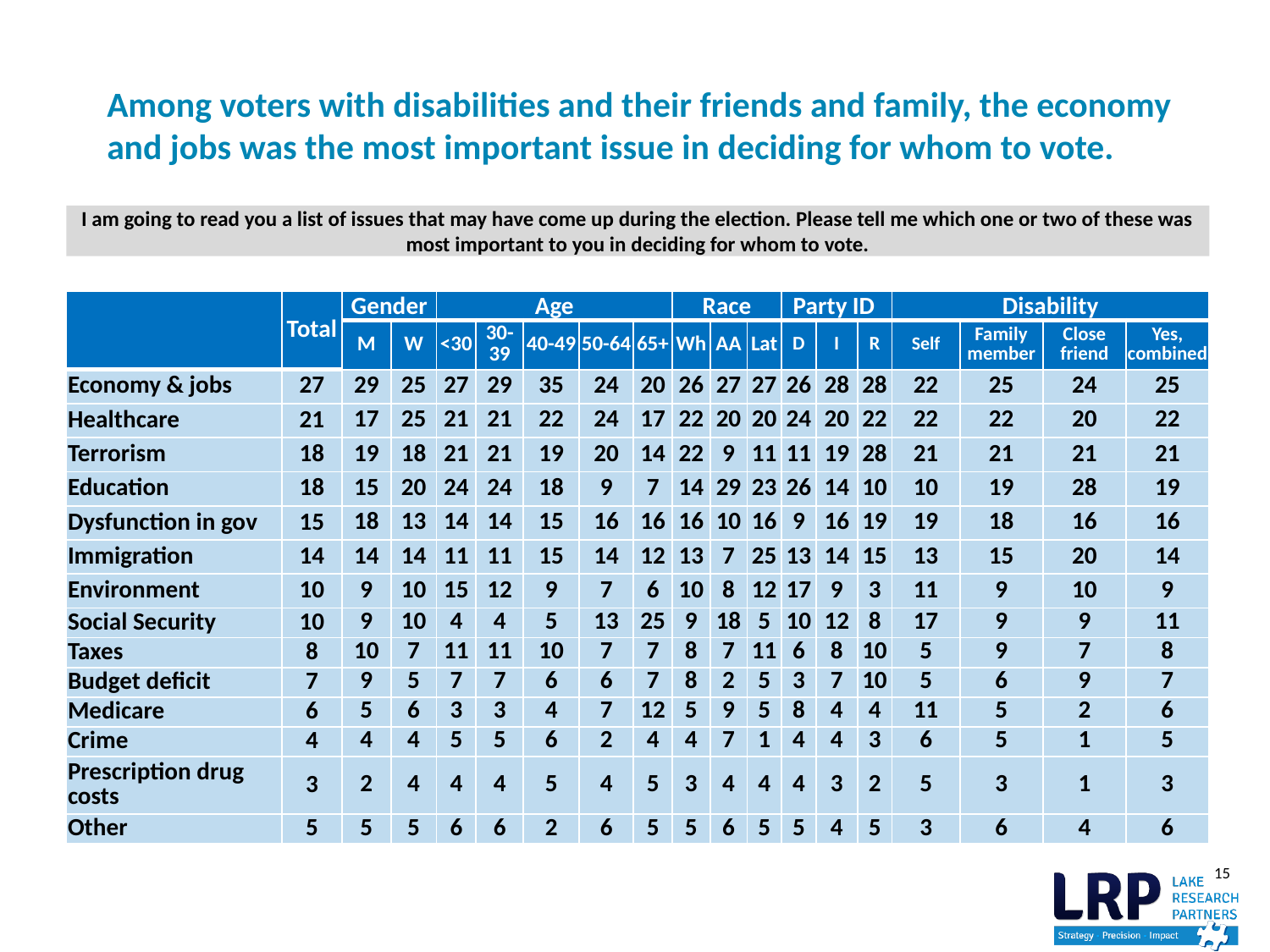

# Among voters with disabilities and their friends and family, the economy and jobs was the most important issue in deciding for whom to vote.
I am going to read you a list of issues that may have come up during the election. Please tell me which one or two of these was most important to you in deciding for whom to vote.
|  | Total | Gender |  | Age |  |  |  |  | Race |  |  | Party ID |  |  | Disability |  |  |  |
| --- | --- | --- | --- | --- | --- | --- | --- | --- | --- | --- | --- | --- | --- | --- | --- | --- | --- | --- |
|  |  | M | W | <30 | 30-39 | 40-49 | 50-64 | 65+ | Wh | AA | Lat | D | I | R | Self | Family member | Close friend | Yes, combined |
| Economy & jobs | 27 | 29 | 25 | 27 | 29 | 35 | 24 | 20 | 26 | 27 | 27 | 26 | 28 | 28 | 22 | 25 | 24 | 25 |
| Healthcare | 21 | 17 | 25 | 21 | 21 | 22 | 24 | 17 | 22 | 20 | 20 | 24 | 20 | 22 | 22 | 22 | 20 | 22 |
| Terrorism | 18 | 19 | 18 | 21 | 21 | 19 | 20 | 14 | 22 | 9 | 11 | 11 | 19 | 28 | 21 | 21 | 21 | 21 |
| Education | 18 | 15 | 20 | 24 | 24 | 18 | 9 | 7 | 14 | 29 | 23 | 26 | 14 | 10 | 10 | 19 | 28 | 19 |
| Dysfunction in gov | 15 | 18 | 13 | 14 | 14 | 15 | 16 | 16 | 16 | 10 | 16 | 9 | 16 | 19 | 19 | 18 | 16 | 16 |
| Immigration | 14 | 14 | 14 | 11 | 11 | 15 | 14 | 12 | 13 | 7 | 25 | 13 | 14 | 15 | 13 | 15 | 20 | 14 |
| Environment | 10 | 9 | 10 | 15 | 12 | 9 | 7 | 6 | 10 | 8 | 12 | 17 | 9 | 3 | 11 | 9 | 10 | 9 |
| Social Security | 10 | 9 | 10 | 4 | 4 | 5 | 13 | 25 | 9 | 18 | 5 | 10 | 12 | 8 | 17 | 9 | 9 | 11 |
| Taxes | 8 | 10 | 7 | 11 | 11 | 10 | 7 | 7 | 8 | 7 | 11 | 6 | 8 | 10 | 5 | 9 | 7 | 8 |
| Budget deficit | 7 | 9 | 5 | 7 | 7 | 6 | 6 | 7 | 8 | 2 | 5 | 3 | 7 | 10 | 5 | 6 | 9 | 7 |
| Medicare | 6 | 5 | 6 | 3 | 3 | 4 | 7 | 12 | 5 | 9 | 5 | 8 | 4 | 4 | 11 | 5 | 2 | 6 |
| Crime | 4 | 4 | 4 | 5 | 5 | 6 | 2 | 4 | 4 | 7 | 1 | 4 | 4 | 3 | 6 | 5 | 1 | 5 |
| Prescription drug costs | 3 | 2 | 4 | 4 | 4 | 5 | 4 | 5 | 3 | 4 | 4 | 4 | 3 | 2 | 5 | 3 | 1 | 3 |
| Other | 5 | 5 | 5 | 6 | 6 | 2 | 6 | 5 | 5 | 6 | 5 | 5 | 4 | 5 | 3 | 6 | 4 | 6 |
15